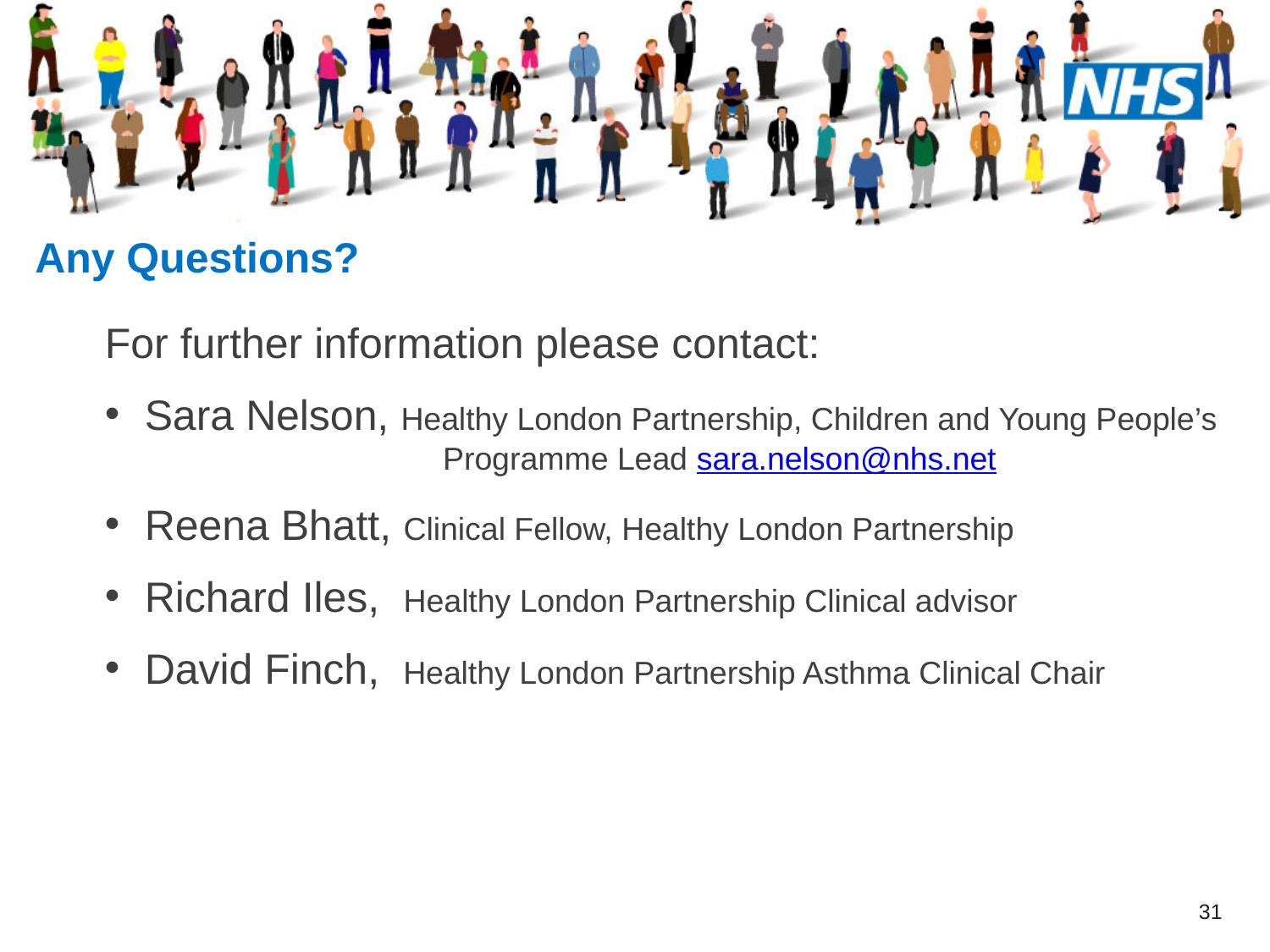

Any Questions?
For further information please contact:
Sara Nelson, Healthy London Partnership, Children and Young People’s 		     Programme Lead sara.nelson@nhs.net
Reena Bhatt, Clinical Fellow, Healthy London Partnership
Richard Iles,  Healthy London Partnership Clinical advisor
David Finch,  Healthy London Partnership Asthma Clinical Chair

31